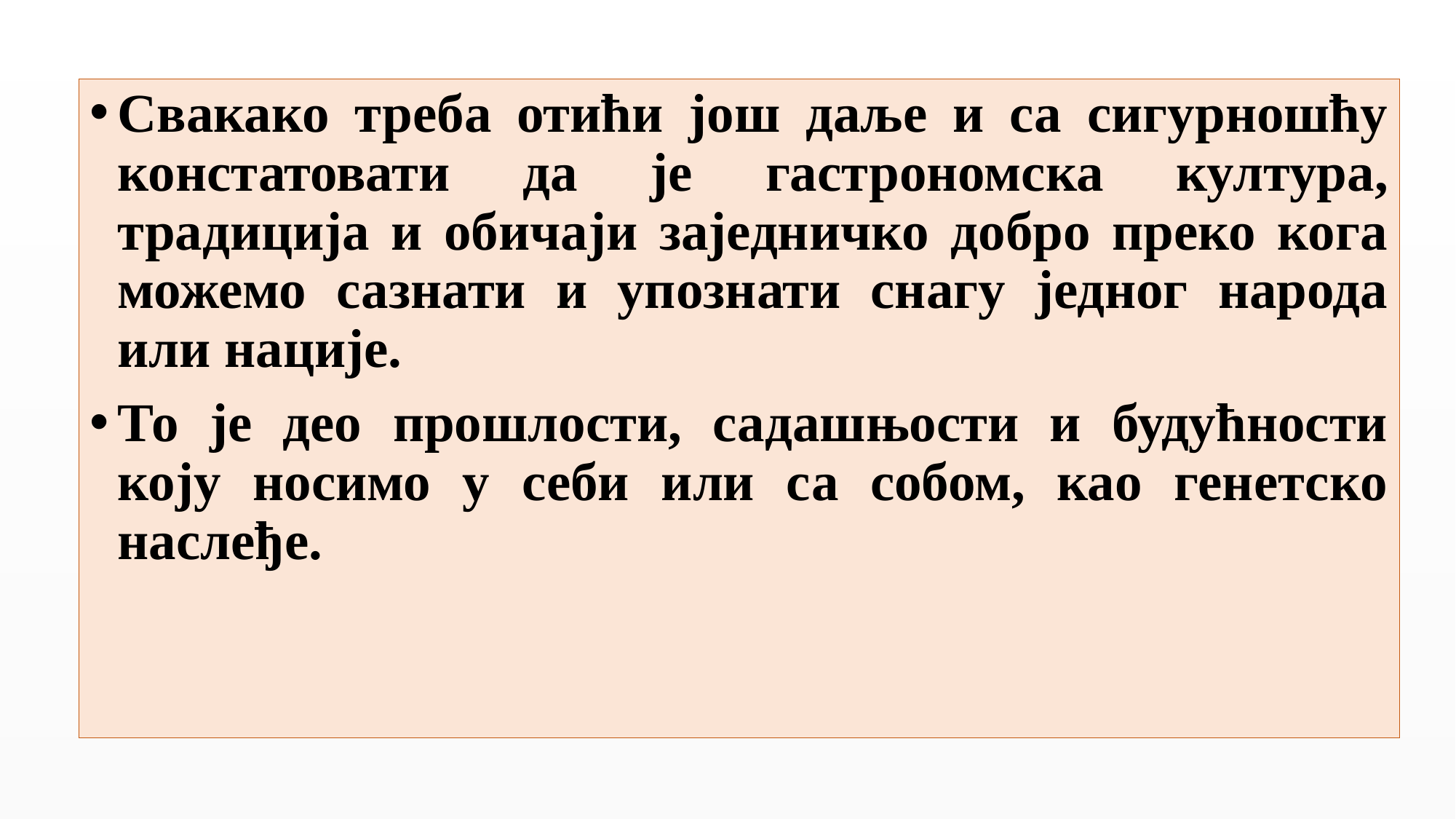

Свакако треба отићи још даље и са сигурношћу констатовати да је гастрономска култура, традиција и обичаји заједничко добро преко кога можемо сазнати и упознати снагу једног народа или нације.
То је део прошлости, садашњости и будућности коју носимо у себи или са собом, као генетско наслеђе.